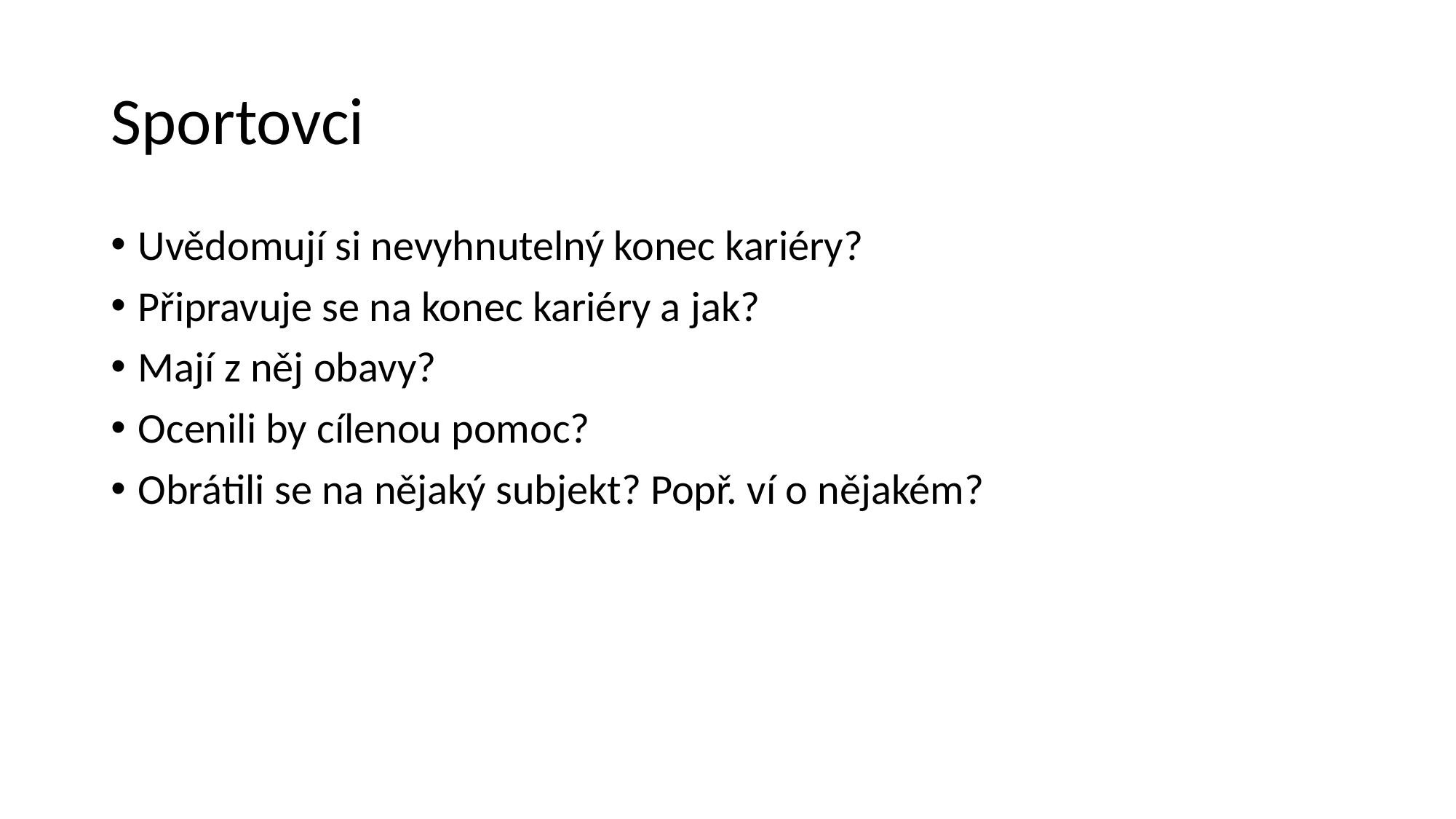

# Sportovci
Uvědomují si nevyhnutelný konec kariéry?
Připravuje se na konec kariéry a jak?
Mají z něj obavy?
Ocenili by cílenou pomoc?
Obrátili se na nějaký subjekt? Popř. ví o nějakém?